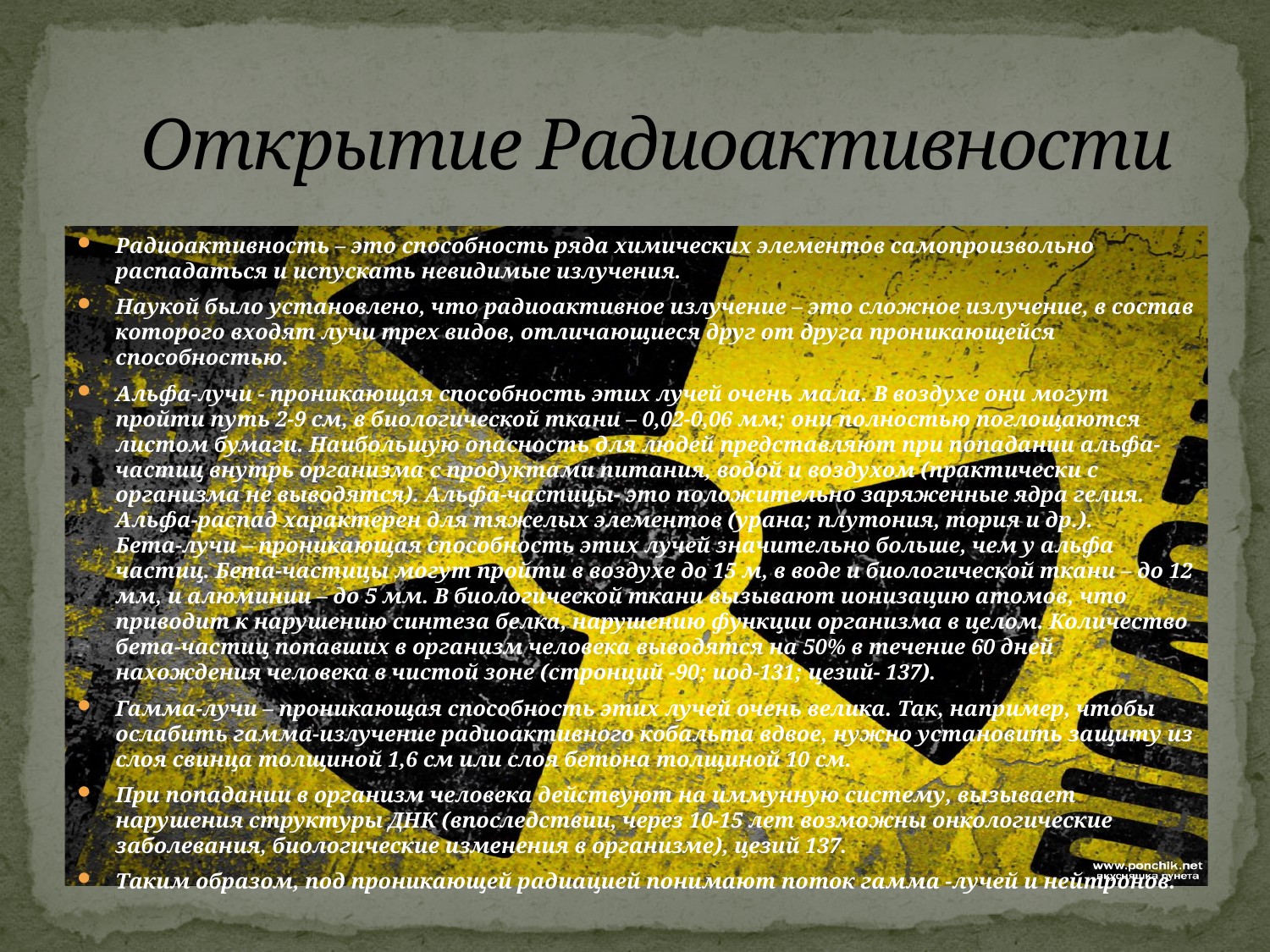

# Открытие Радиоактивности
Радиоактивность – это способность ряда химических элементов самопроизвольно распадаться и испускать невидимые излучения.
Наукой было установлено, что радиоактивное излучение – это сложное излучение, в состав которого входят лучи трех видов, отличающиеся друг от друга проникающейся способностью.
Альфа-лучи - проникающая способность этих лучей очень мала. В воздухе они могут пройти путь 2-9 см, в биологической ткани – 0,02-0,06 мм; они полностью поглощаются листом бумаги. Наибольшую опасность для людей представляют при попадании альфа-частиц внутрь организма с продуктами питания, водой и воздухом (практически с организма не выводятся). Альфа-частицы- это положительно заряженные ядра гелия. Альфа-распад характерен для тяжелых элементов (урана; плутония, тория и др.).
Бета-лучи – проникающая способность этих лучей значительно больше, чем у альфа частиц. Бета-частицы могут пройти в воздухе до 15 м, в воде и биологической ткани – до 12 мм, и алюминии – до 5 мм. В биологической ткани вызывают ионизацию атомов, что приводит к нарушению синтеза белка, нарушению функции организма в целом. Количество бета-частиц попавших в организм человека выводятся на 50% в течение 60 дней нахождения человека в чистой зоне (стронций -90; иод-131; цезий- 137).
Гамма-лучи – проникающая способность этих лучей очень велика. Так, например, чтобы ослабить гамма-излучение радиоактивного кобальта вдвое, нужно установить защиту из слоя свинца толщиной 1,6 см или слоя бетона толщиной 10 см.
При попадании в организм человека действуют на иммунную систему, вызывает нарушения структуры ДНК (впоследствии, через 10-15 лет возможны онкологические заболевания, биологические изменения в организме), цезий 137.
Таким образом, под проникающей радиацией понимают поток гамма -лучей и нейтронов.